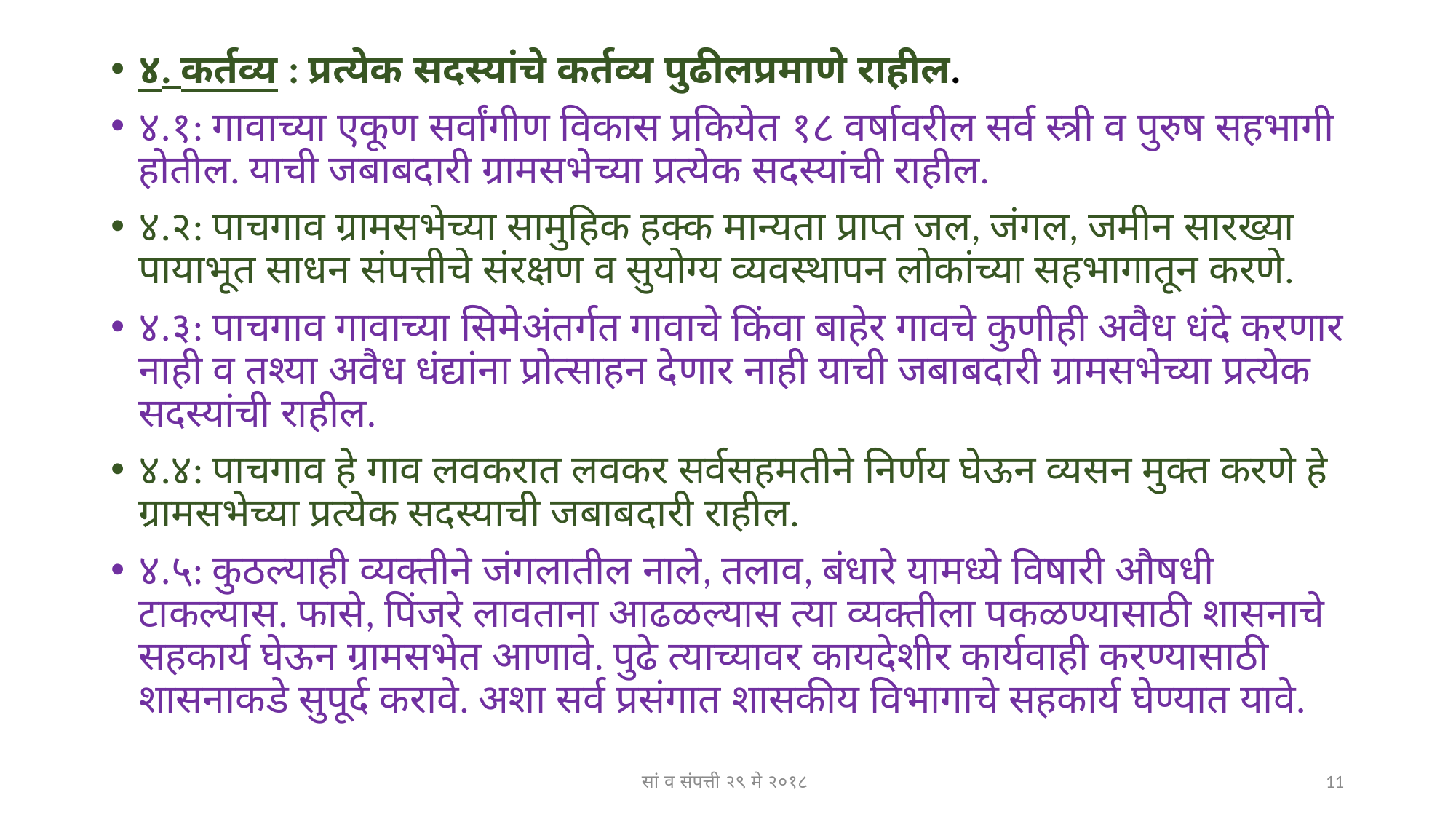

#
४. कर्तव्य : प्रत्येक सदस्यांचे कर्तव्य पुढीलप्रमाणे राहील.
४.१: गावाच्या एकूण सर्वांगीण विकास प्रकियेत १८ वर्षावरील सर्व स्त्री व पुरुष सहभागी होतील. याची जबाबदारी ग्रामसभेच्या प्रत्येक सदस्यांची राहील.
४.२: पाचगाव ग्रामसभेच्या सामुहिक हक्क मान्यता प्राप्त जल, जंगल, जमीन सारख्या पायाभूत साधन संपत्तीचे संरक्षण व सुयोग्य व्यवस्थापन लोकांच्या सहभागातून करणे.
४.३: पाचगाव गावाच्या सिमेअंतर्गत गावाचे किंवा बाहेर गावचे कुणीही अवैध धंदे करणार नाही व तश्या अवैध धंद्यांना प्रोत्साहन देणार नाही याची जबाबदारी ग्रामसभेच्या प्रत्येक सदस्यांची राहील.
४.४: पाचगाव हे गाव लवकरात लवकर सर्वसहमतीने निर्णय घेऊन व्यसन मुक्त करणे हे ग्रामसभेच्या प्रत्येक सदस्याची जबाबदारी राहील.
४.५: कुठल्याही व्यक्तीने जंगलातील नाले, तलाव, बंधारे यामध्ये विषारी औषधी टाकल्यास. फासे, पिंजरे लावताना आढळल्यास त्या व्यक्तीला पकळण्यासाठी शासनाचे सहकार्य घेऊन ग्रामसभेत आणावे. पुढे त्याच्यावर कायदेशीर कार्यवाही करण्यासाठी शासनाकडे सुपूर्द करावे. अशा सर्व प्रसंगात शासकीय विभागाचे सहकार्य घेण्यात यावे.
सां व संपत्ती २९ मे २०१८
11